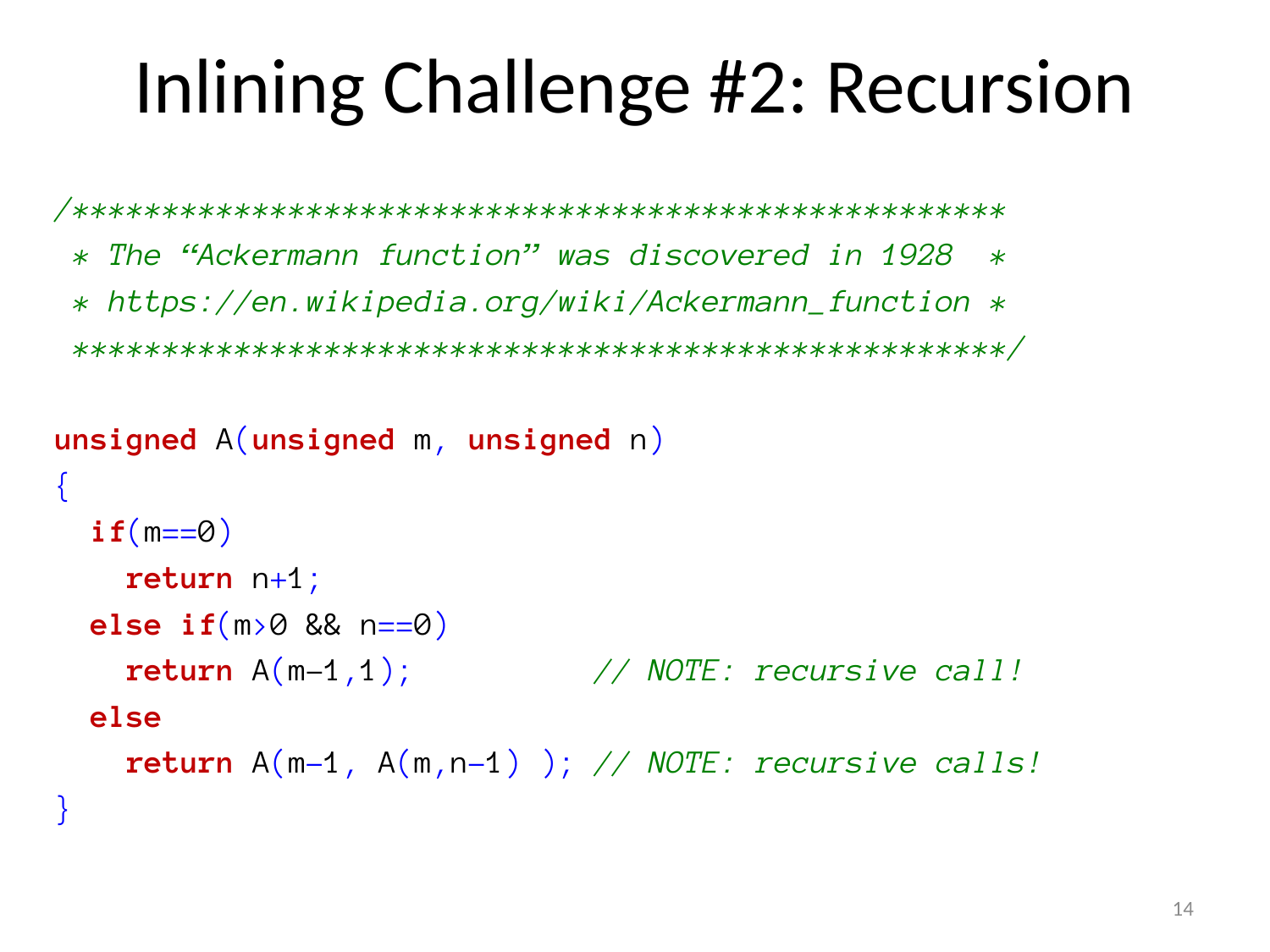

# Inlining Challenge #2: Recursion
/****************************************************
 * The “Ackermann function” was discovered in 1928  *
 * https://en.wikipedia.org/wiki/Ackermann_function *
 ****************************************************/

unsigned A(unsigned m, unsigned n)
{
  if(m==0)
    return n+1;
  else if(m>0 && n==0)
    return A(m-1,1);          // NOTE: recursive call!
  else
    return A(m-1, A(m,n-1) ); // NOTE: recursive calls!
}
14